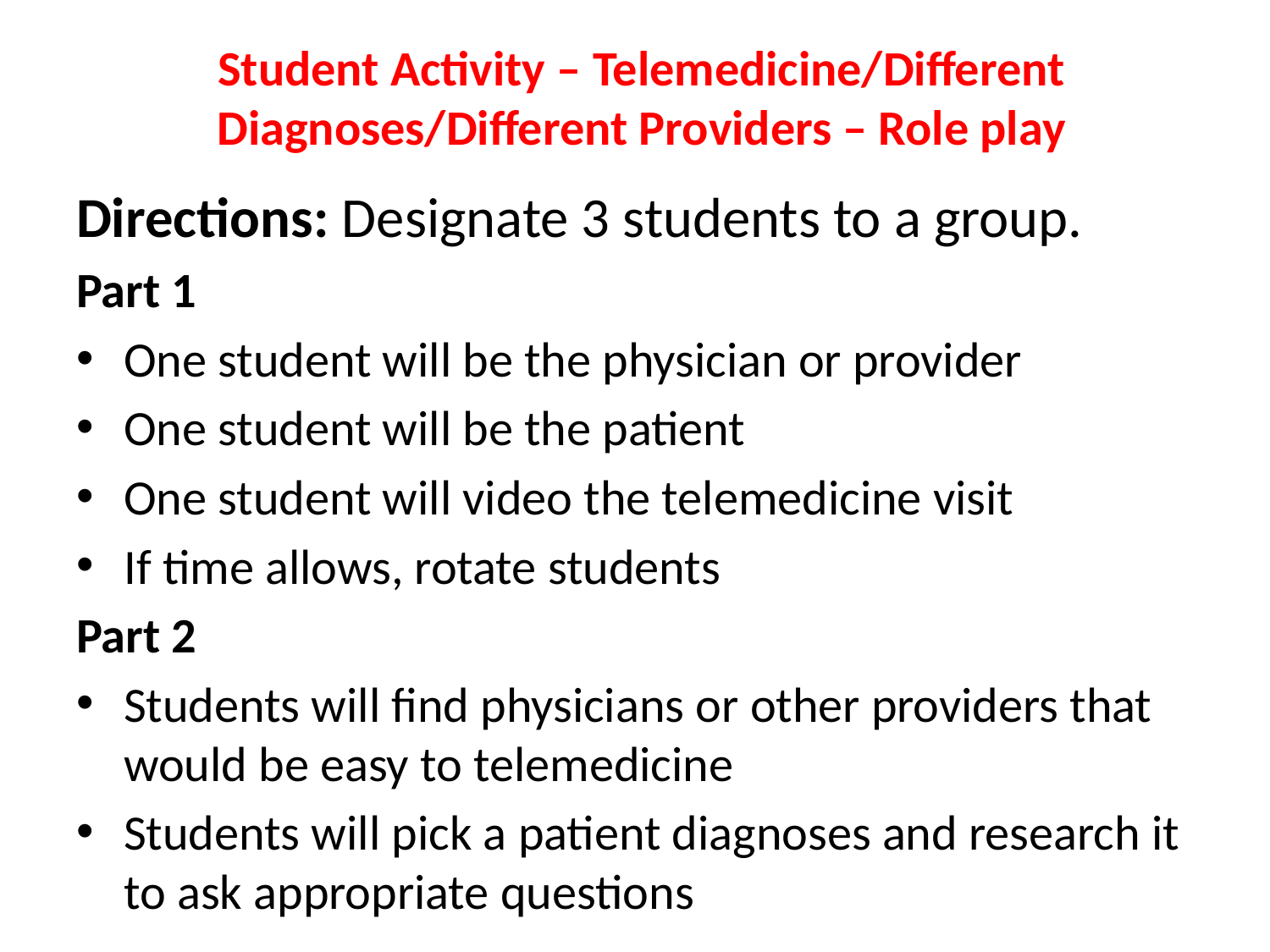

# Student Activity – Telemedicine/Different Diagnoses/Different Providers – Role play
Directions: Designate 3 students to a group.
Part 1
One student will be the physician or provider
One student will be the patient
One student will video the telemedicine visit
If time allows, rotate students
Part 2
Students will find physicians or other providers that would be easy to telemedicine
Students will pick a patient diagnoses and research it to ask appropriate questions